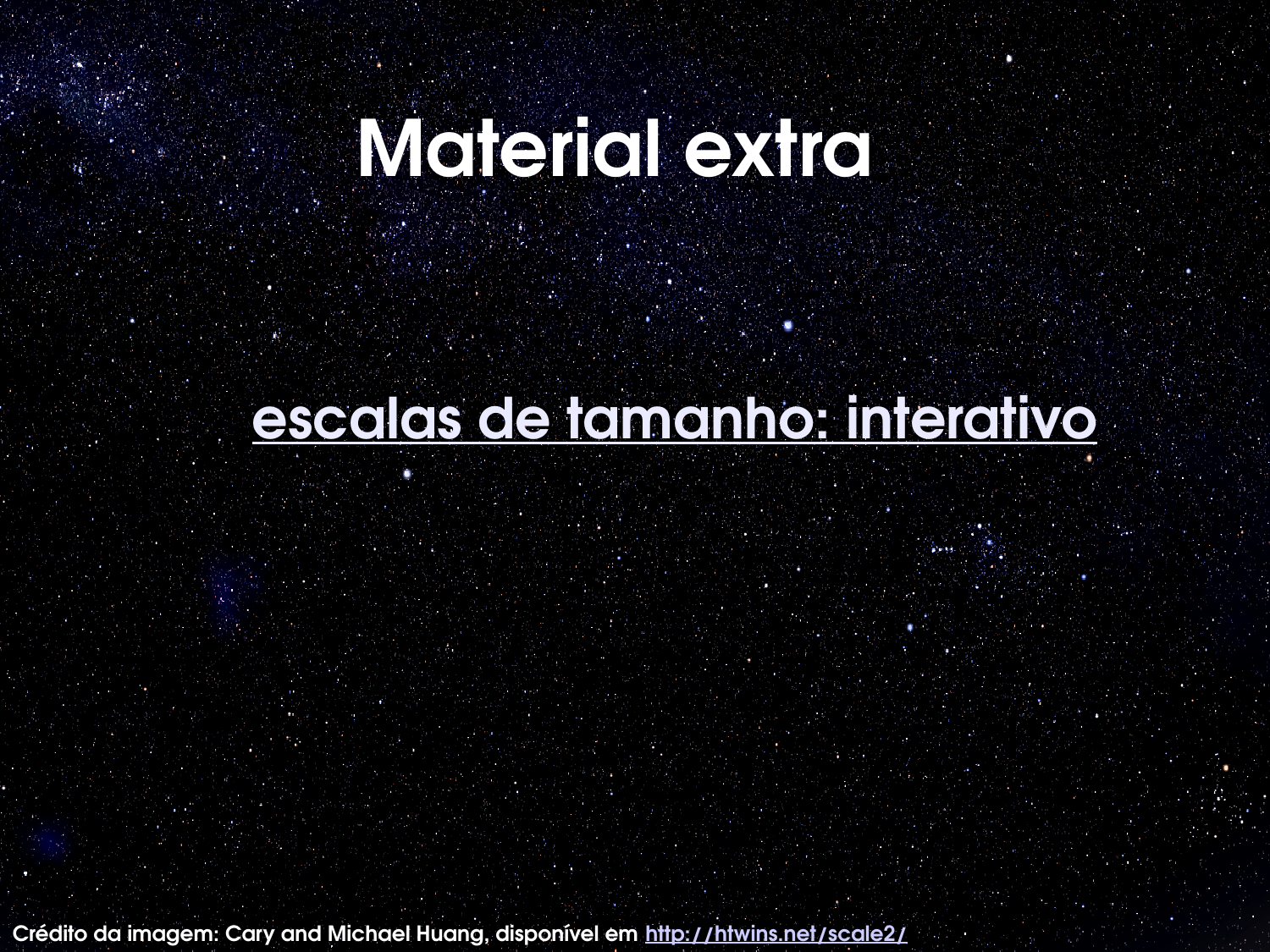

Material extra
escalas de tamanho: interativo

Crédito da imagem: Cary and Michael Huang, disponível em http://htwins.net/scale2/